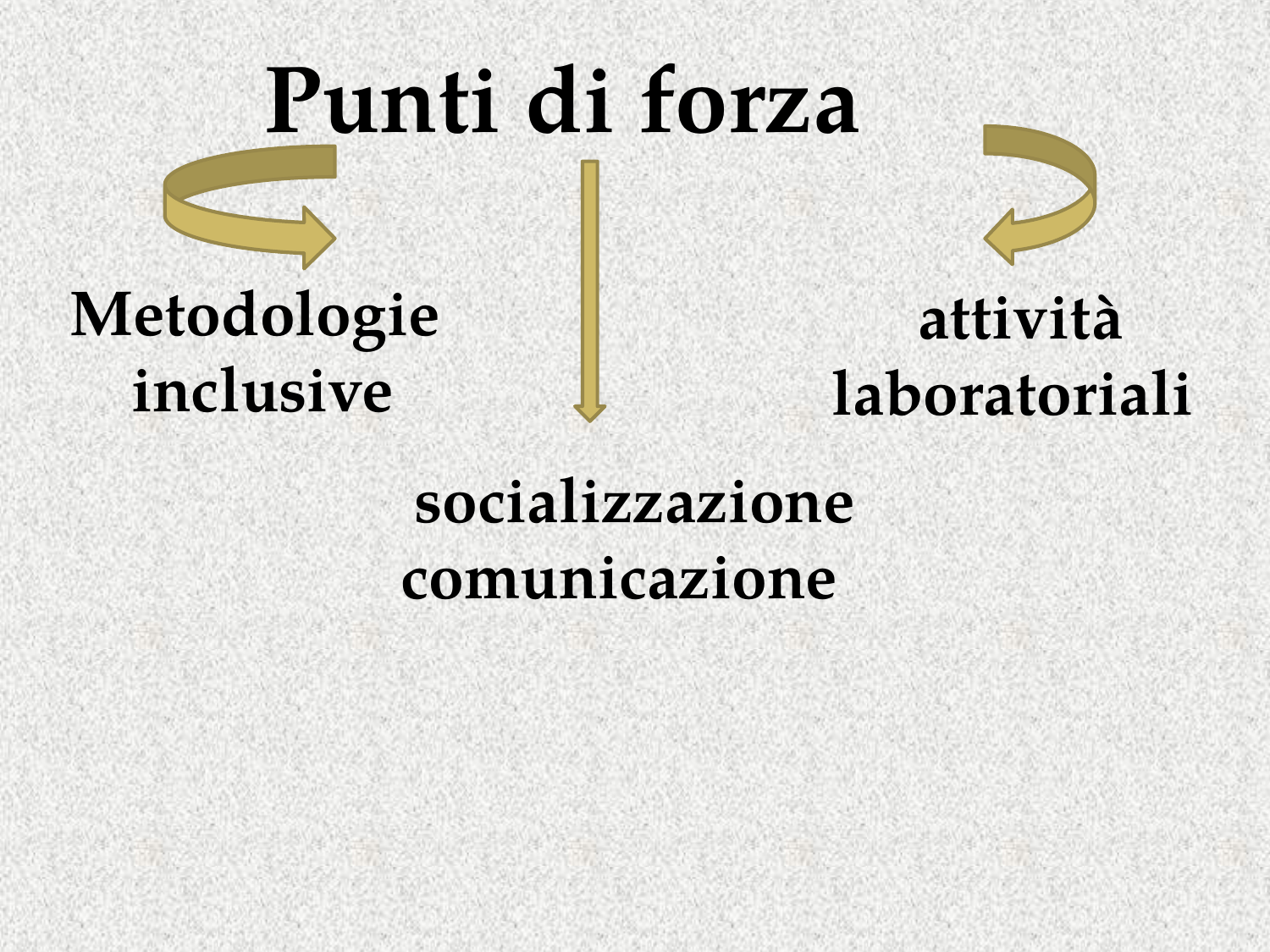

Punti di forza

Metodologie
inclusive
 attività
laboratoriali
 socializzazione
comunicazione